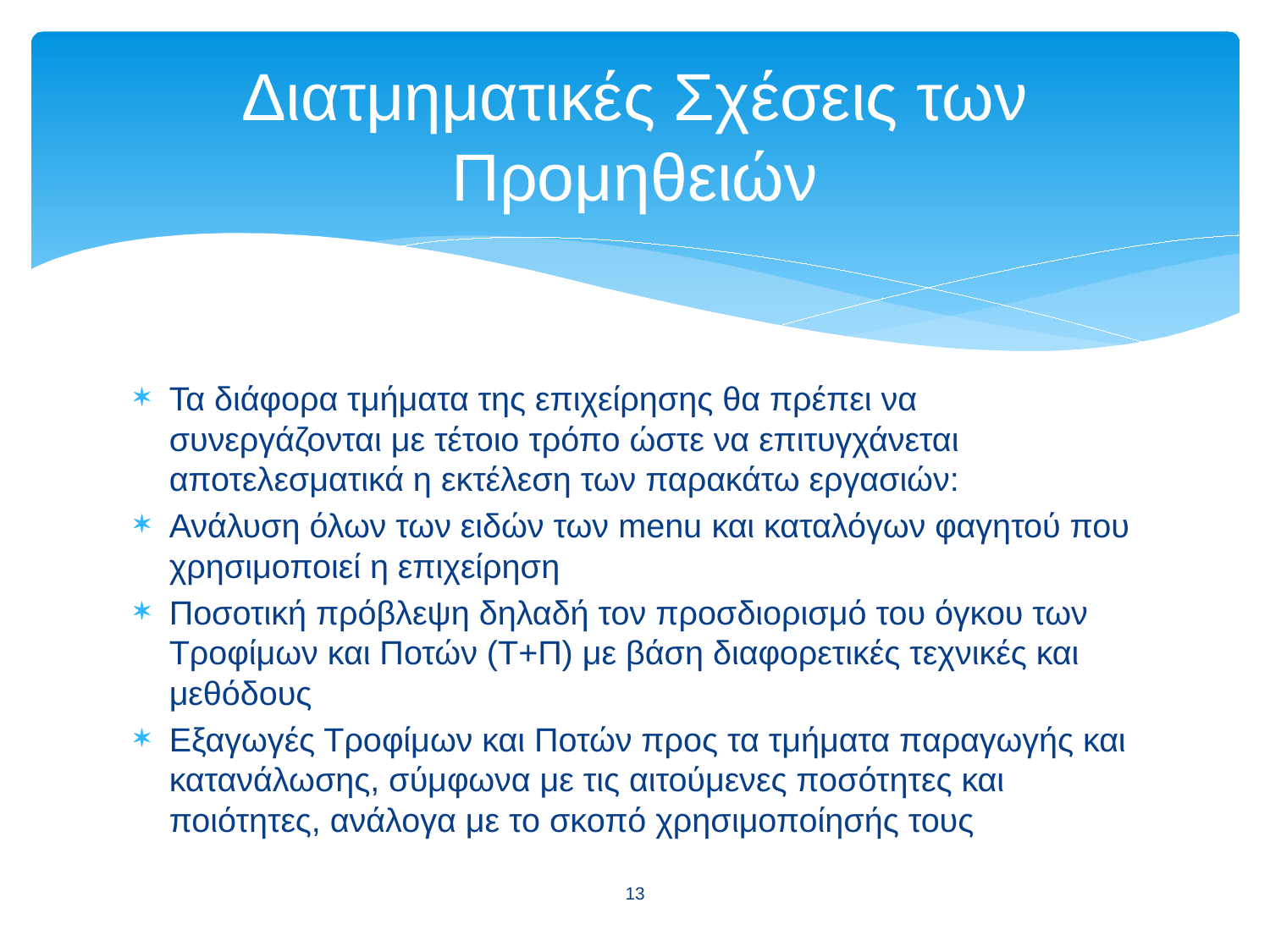

# Διατμηματικές Σχέσεις των Προμηθειών
Τα διάφορα τμήματα της επιχείρησης θα πρέπει να συνεργάζονται με τέτοιο τρόπο ώστε να επιτυγχάνεται αποτελεσματικά η εκτέλεση των παρακάτω εργασιών:
Ανάλυση όλων των ειδών των menu και καταλόγων φαγητού που χρησιμοποιεί η επιχείρηση
Ποσοτική πρόβλεψη δηλαδή τον προσδιορισμό του όγκου των Τροφίμων και Ποτών (Τ+Π) με βάση διαφορετικές τεχνικές και μεθόδους
Εξαγωγές Τροφίμων και Ποτών προς τα τμήματα παραγωγής και κατανάλωσης, σύμφωνα με τις αιτούμενες ποσότητες και ποιότητες, ανάλογα με το σκοπό χρησιμοποίησής τους

13